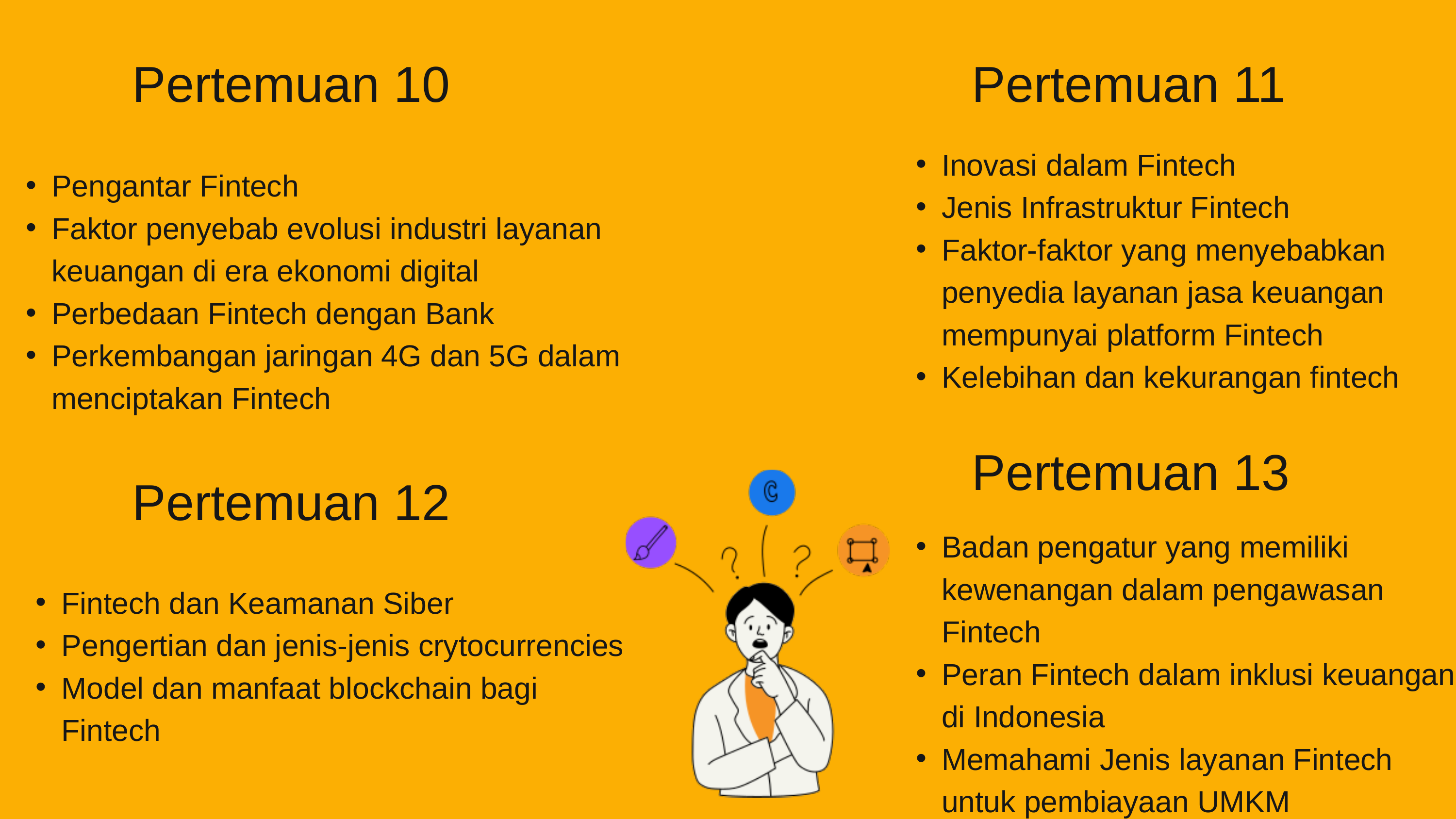

Pertemuan 10
Pertemuan 11
Inovasi dalam Fintech
Jenis Infrastruktur Fintech
Faktor-faktor yang menyebabkan penyedia layanan jasa keuangan mempunyai platform Fintech
Kelebihan dan kekurangan fintech

Pengantar Fintech
Faktor penyebab evolusi industri layanan keuangan di era ekonomi digital
Perbedaan Fintech dengan Bank
Perkembangan jaringan 4G dan 5G dalam menciptakan Fintech
Pertemuan 13
Pertemuan 12

Badan pengatur yang memiliki kewenangan dalam pengawasan Fintech
Peran Fintech dalam inklusi keuangan di Indonesia
Memahami Jenis layanan Fintech untuk pembiayaan UMKM

Fintech dan Keamanan Siber
Pengertian dan jenis-jenis crytocurrencies
Model dan manfaat blockchain bagi Fintech